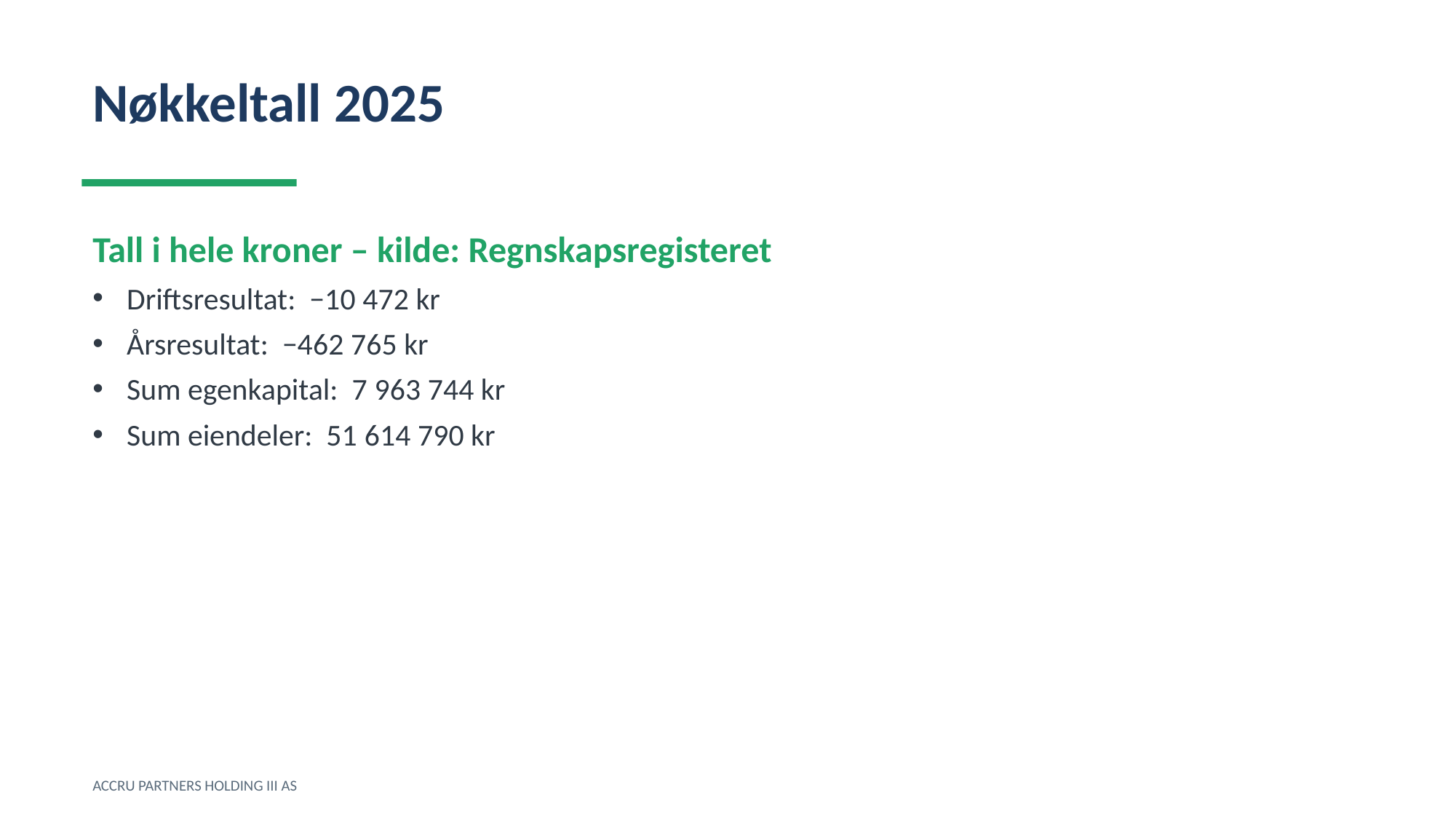

Nøkkeltall 2025

Tall i hele kroner – kilde: Regnskapsregisteret
Driftsresultat:  −10 472 kr
Årsresultat:  −462 765 kr
Sum egenkapital:  7 963 744 kr
Sum eiendeler:  51 614 790 kr
ACCRU PARTNERS HOLDING III AS